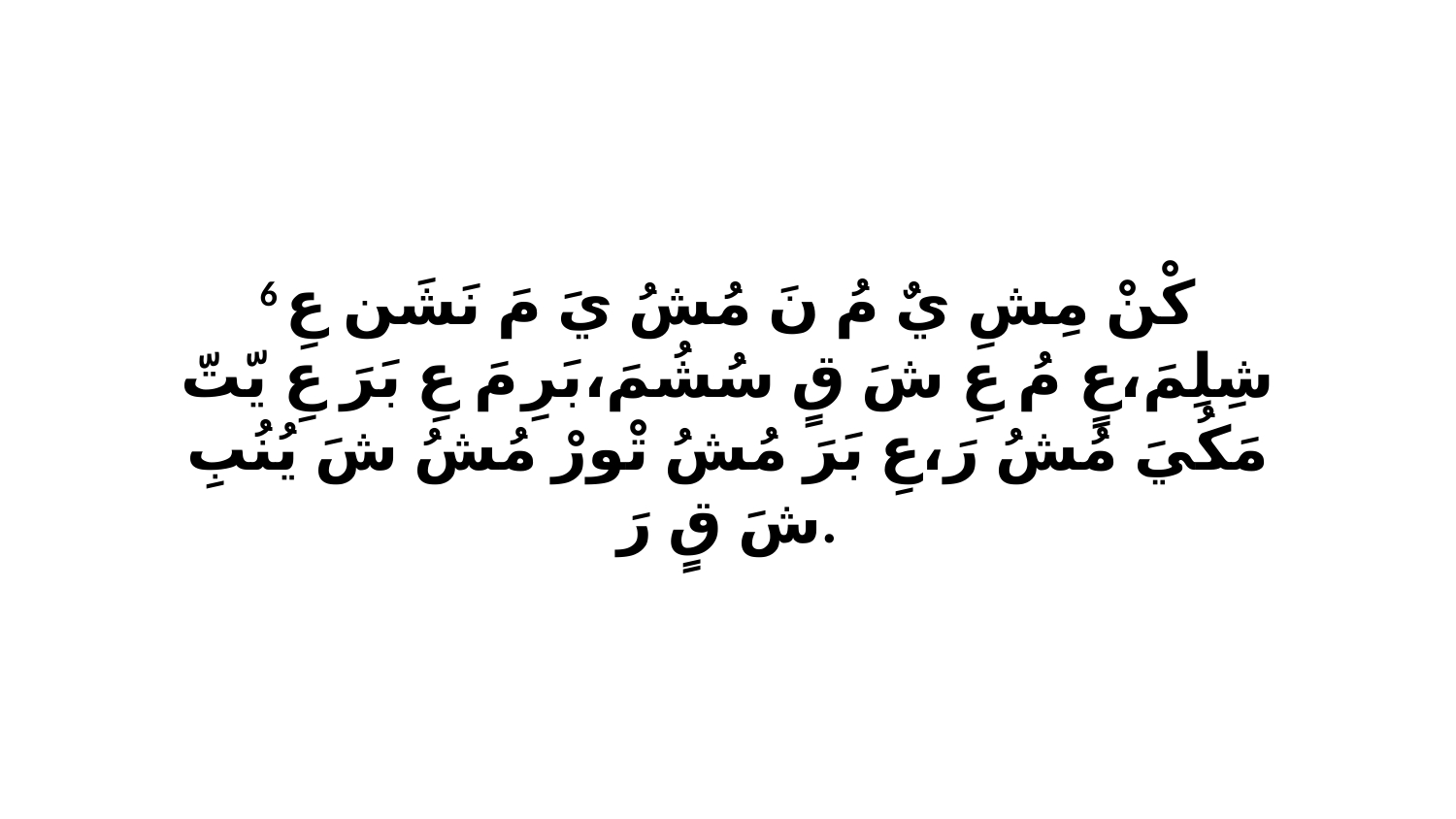

6 كْنْ مِشِ يٌ مُ نَ مُشُ يَ مَ نَشَن عِ شِلِمَ،عٍ مُ عِ شَ قٍ سُشُمَ،بَرِ مَ عِ بَرَ عِ يّتّ مَكُيَ مُشُ رَ،عِ بَرَ مُشُ تْورْ مُشُ شَ يُنُبِ شَ قٍ رَ.